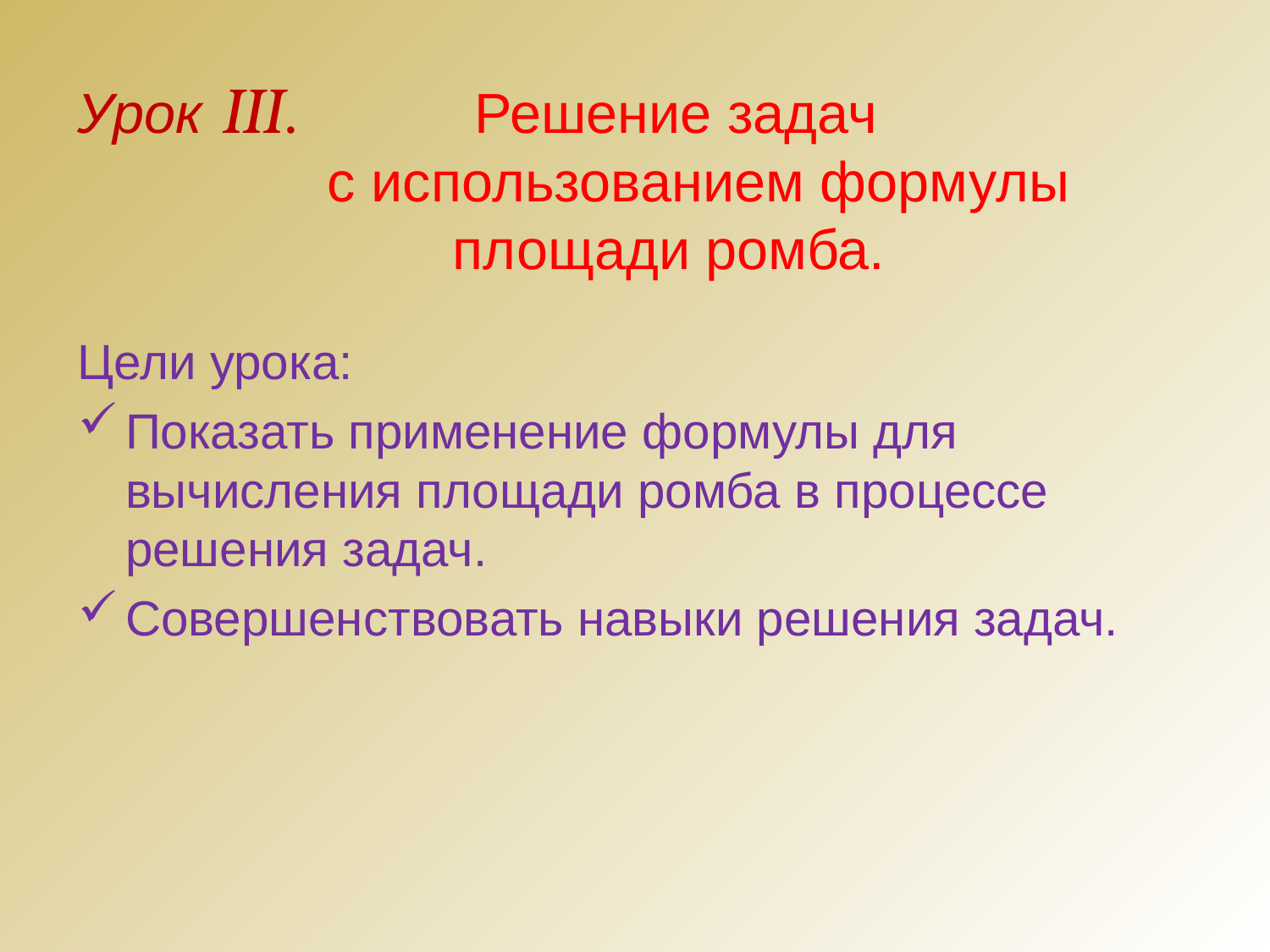

# Урок III.           Решение задач с использованием формулы площади ромба.
Цели урока:
Показать применение формулы для вычисления площади ромба в процессе решения задач.
Совершенствовать навыки решения задач.